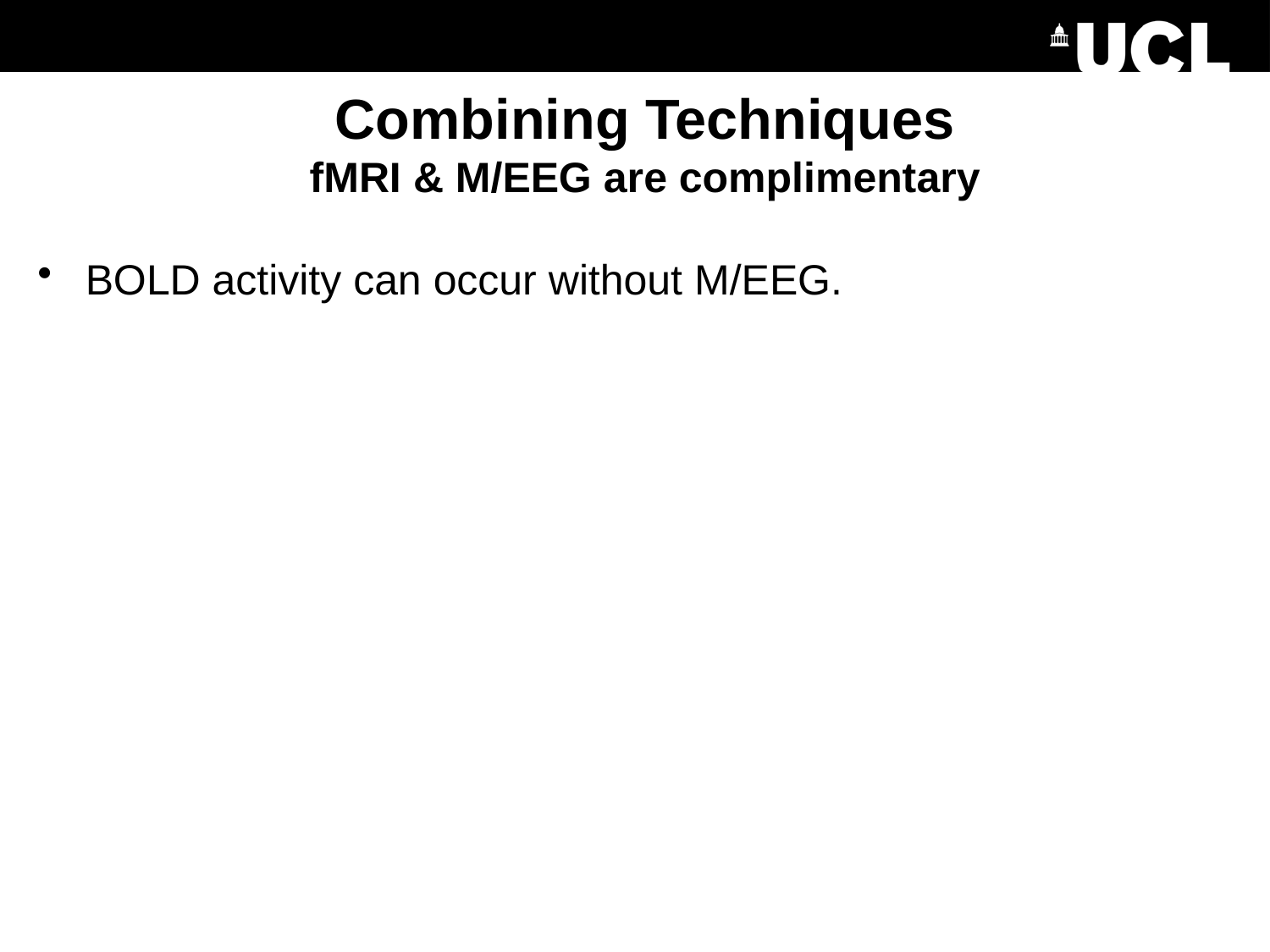

Combining Techniques
fMRI & M/EEG are complimentary
BOLD activity can occur without M/EEG.